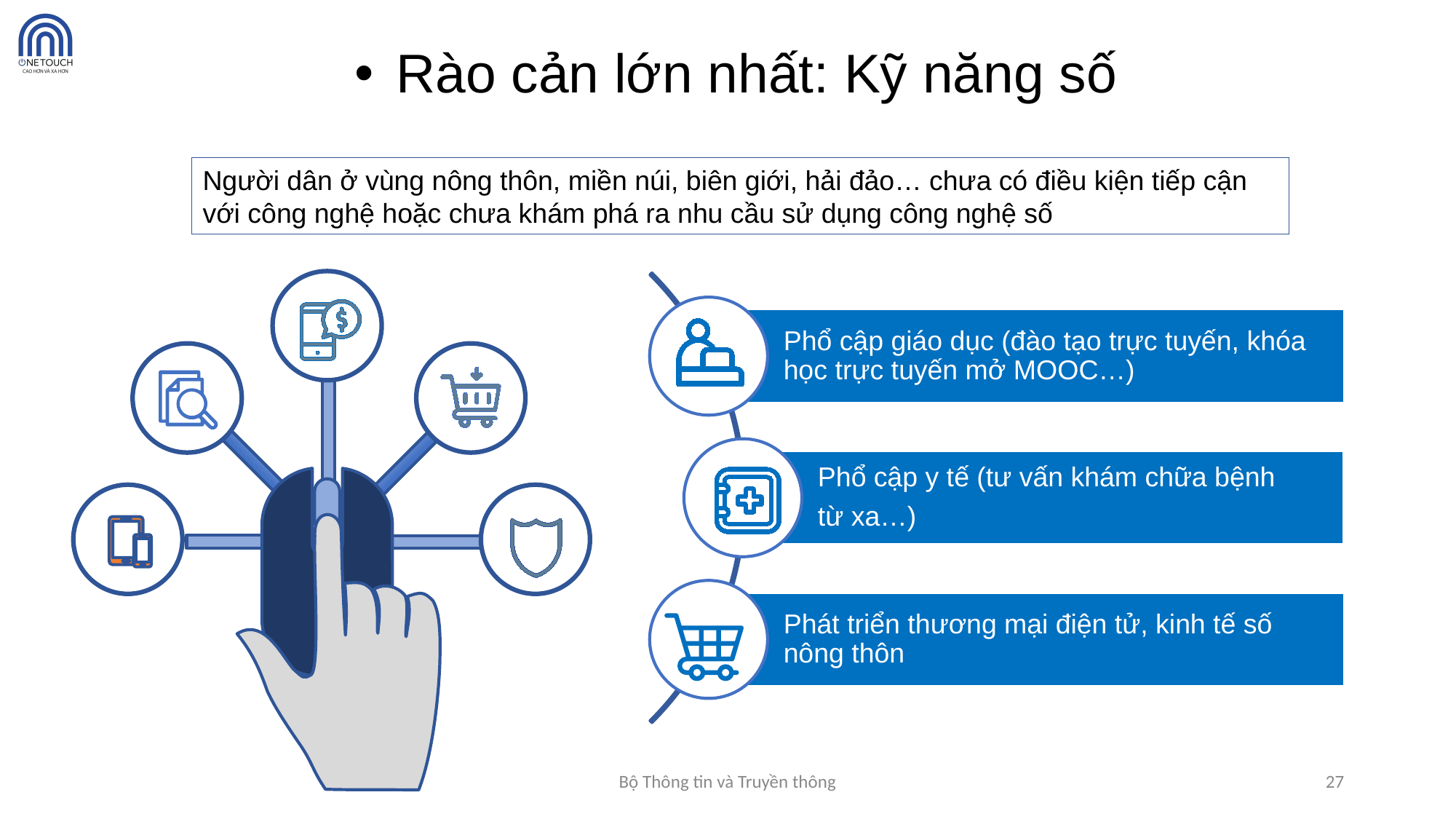

Rào cản lớn nhất: Kỹ năng số
Người dân ở vùng nông thôn, miền núi, biên giới, hải đảo… chưa có điều kiện tiếp cận với công nghệ hoặc chưa khám phá ra nhu cầu sử dụng công nghệ số
Phổ cập giáo dục (đào tạo trực tuyến, khóa học trực tuyến mở MOOC…)
Phổ cập y tế (tư vấn khám chữa bệnh
từ xa…)
Phát triển thương mại điện tử, kinh tế số nông thôn

Bộ Thông tin và Truyền thông
27